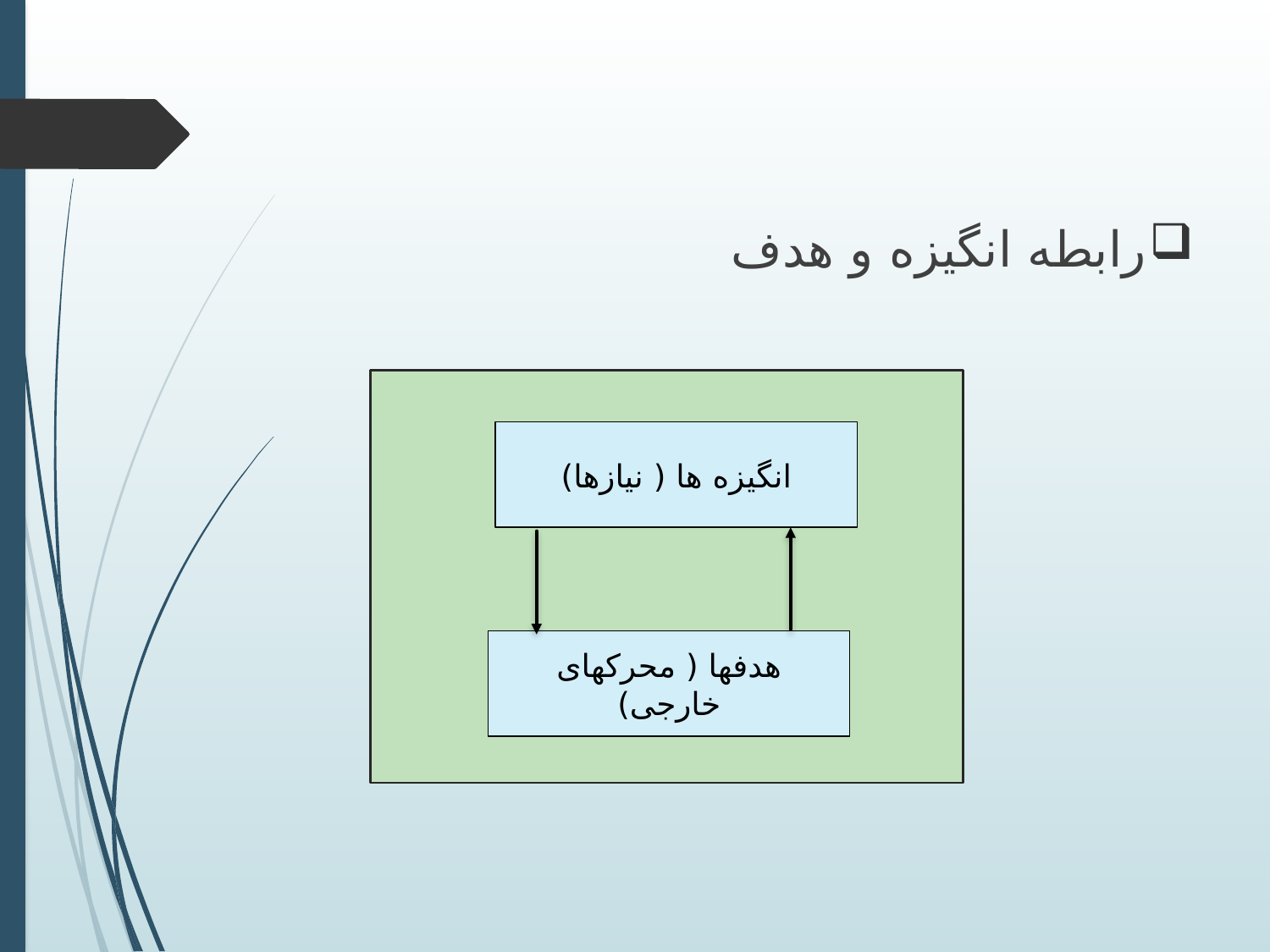

رابطه انگیزه و هدف

انگیزه ها ( نیازها)
هدفها ( محرکهای خارجی)